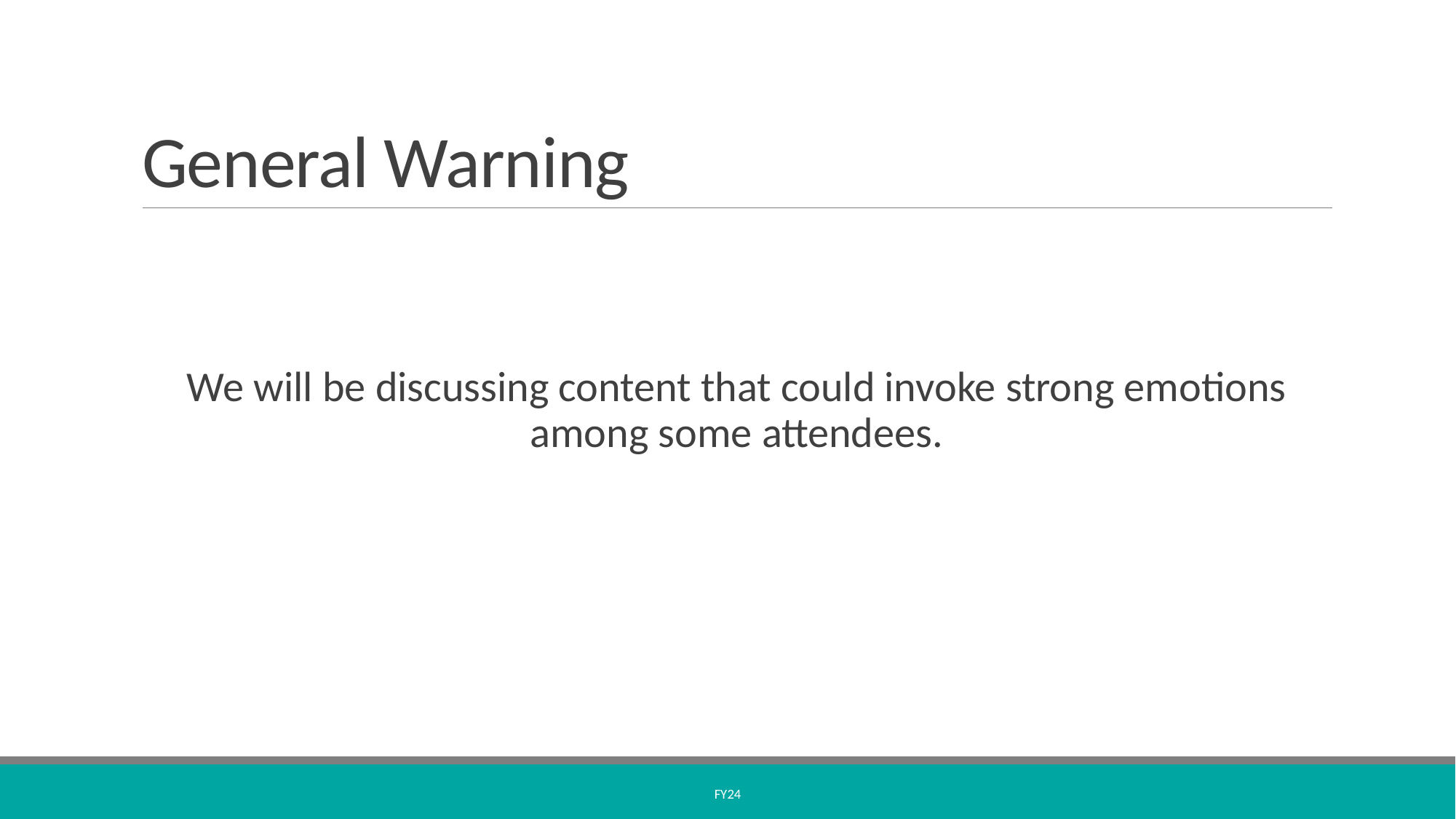

# General Warning

We will be discussing content that could invoke strong emotions among some attendees.

FY24